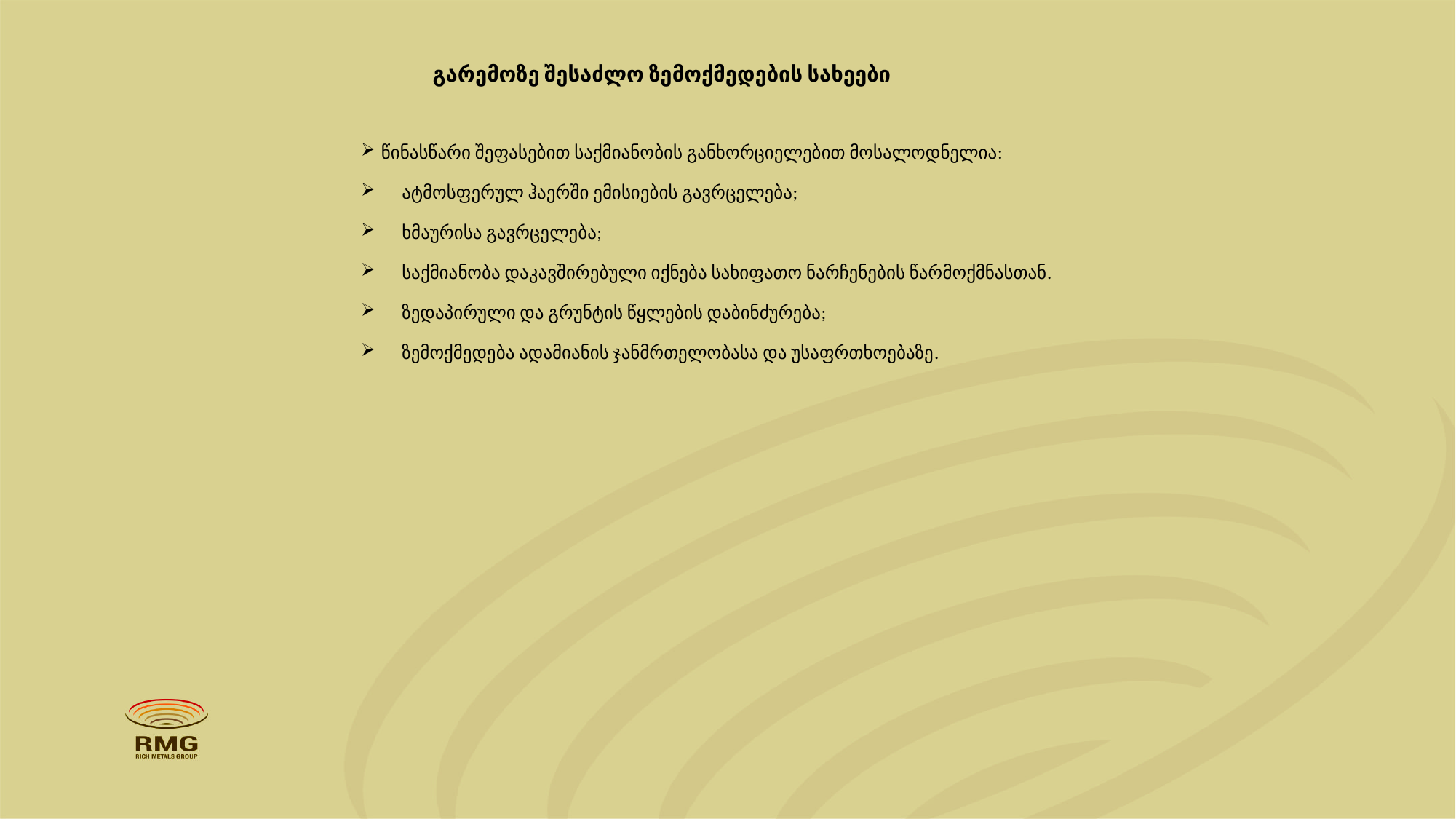

გარემოზე შესაძლო ზემოქმედების სახეები
წინასწარი შეფასებით საქმიანობის განხორციელებით მოსალოდნელია:
ატმოსფერულ ჰაერში ემისიების გავრცელება;
ხმაურისა გავრცელება;
საქმიანობა დაკავშირებული იქნება სახიფათო ნარჩენების წარმოქმნასთან.
ზედაპირული და გრუნტის წყლების დაბინძურება;
ზემოქმედება ადამიანის ჯანმრთელობასა და უსაფრთხოებაზე.